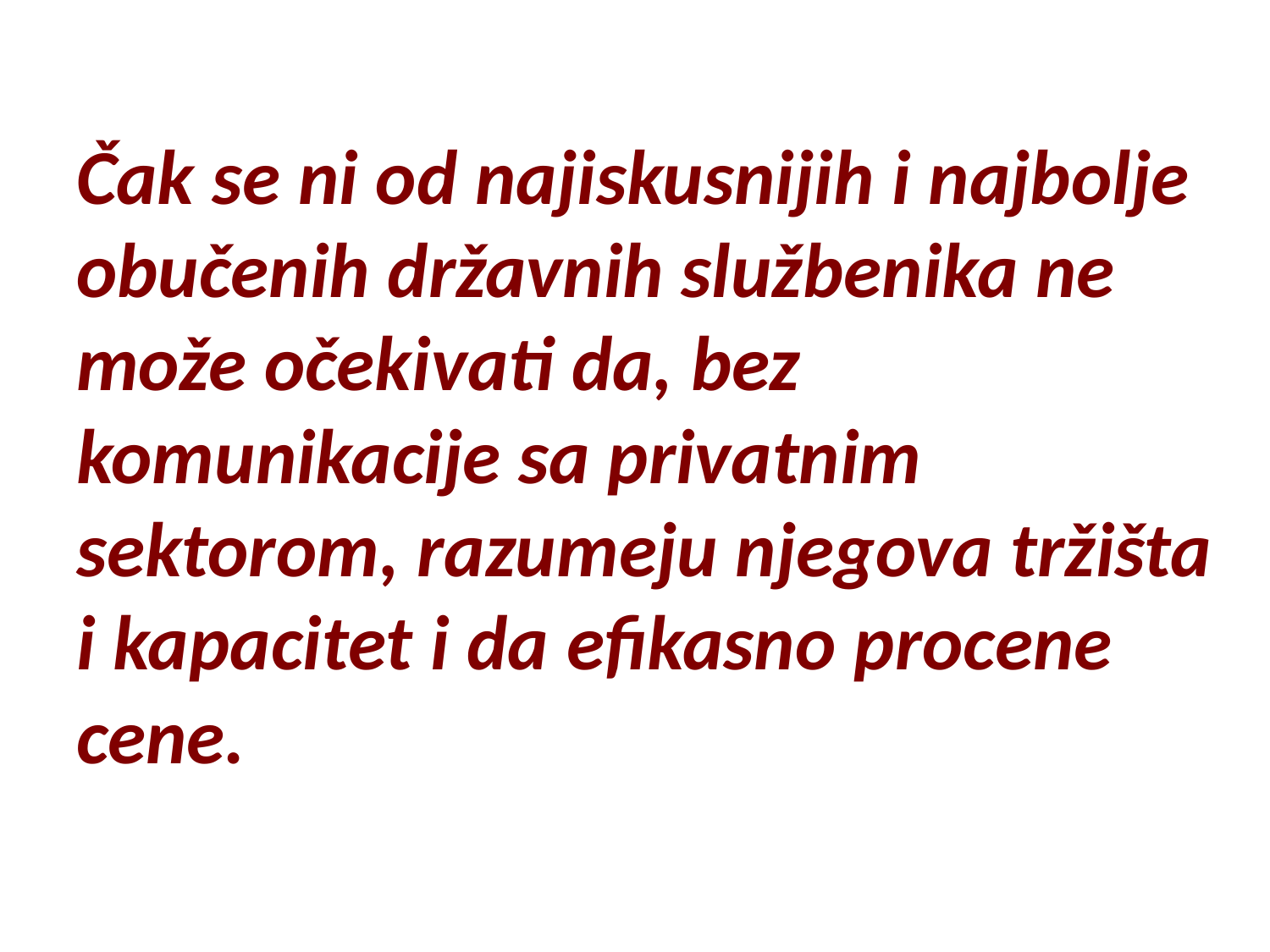

# Čak se ni od najiskusnijih i najbolje obučenih državnih službenika ne može očekivati da, bez komunikacije sa privatnim sektorom, razumeju njegova tržišta i kapacitet i da efikasno procene cene.